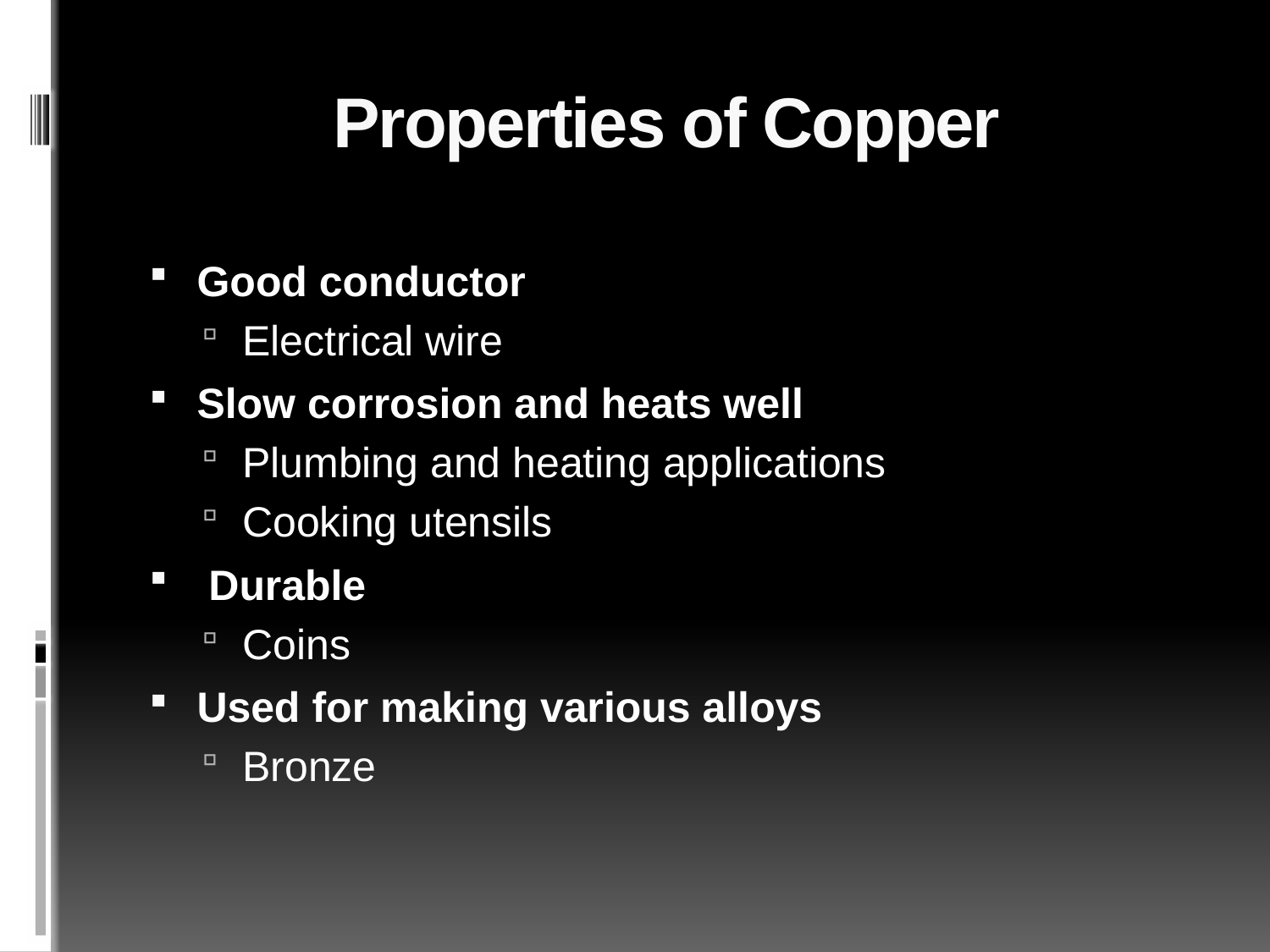

# Properties of Copper
Good conductor
Electrical wire
Slow corrosion and heats well
Plumbing and heating applications
Cooking utensils
 Durable
Coins
Used for making various alloys
Bronze